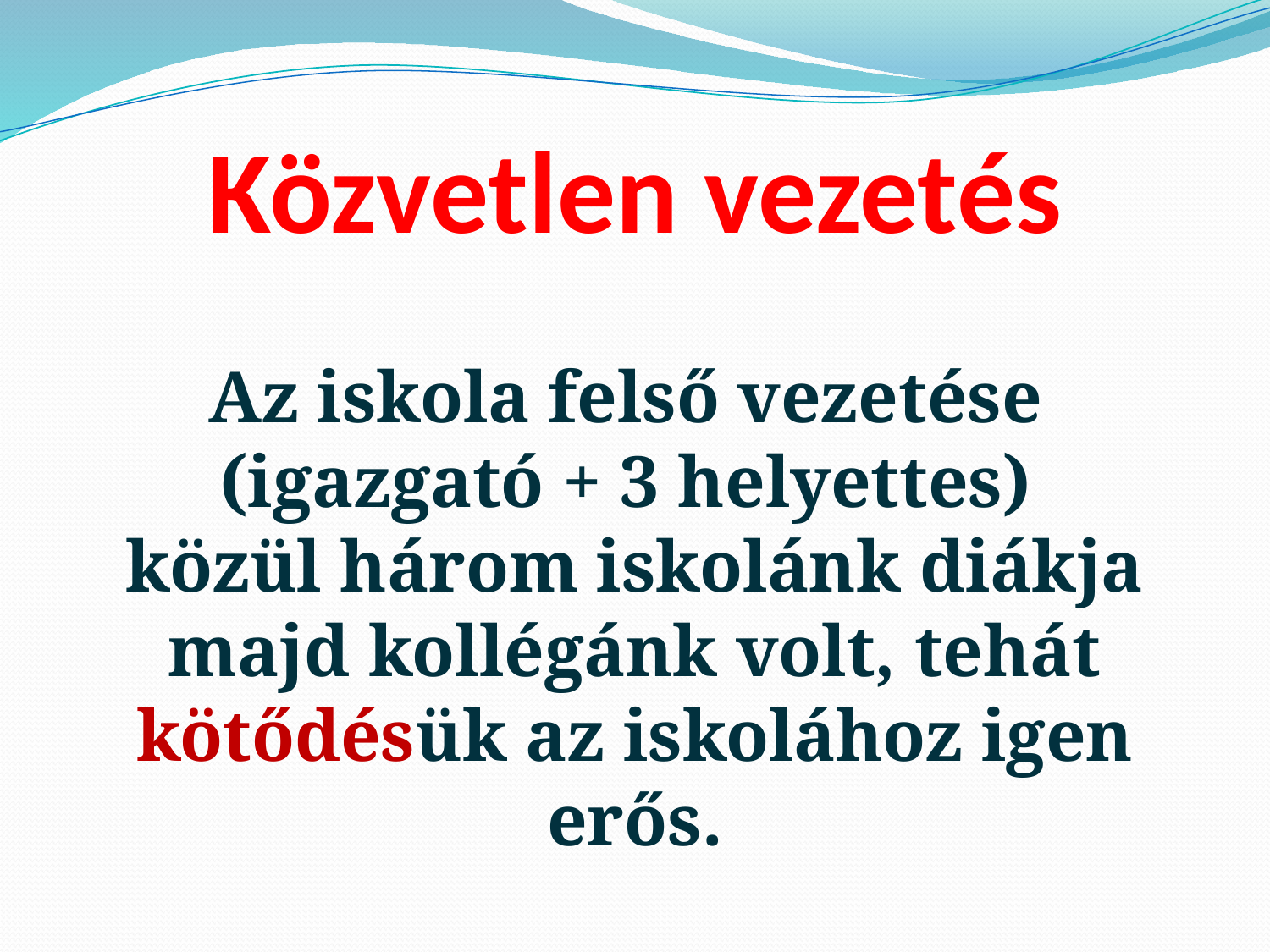

# Közvetlen vezetés
Az iskola felső vezetése
(igazgató + 3 helyettes)
közül három iskolánk diákja majd kollégánk volt, tehát kötődésük az iskolához igen erős.